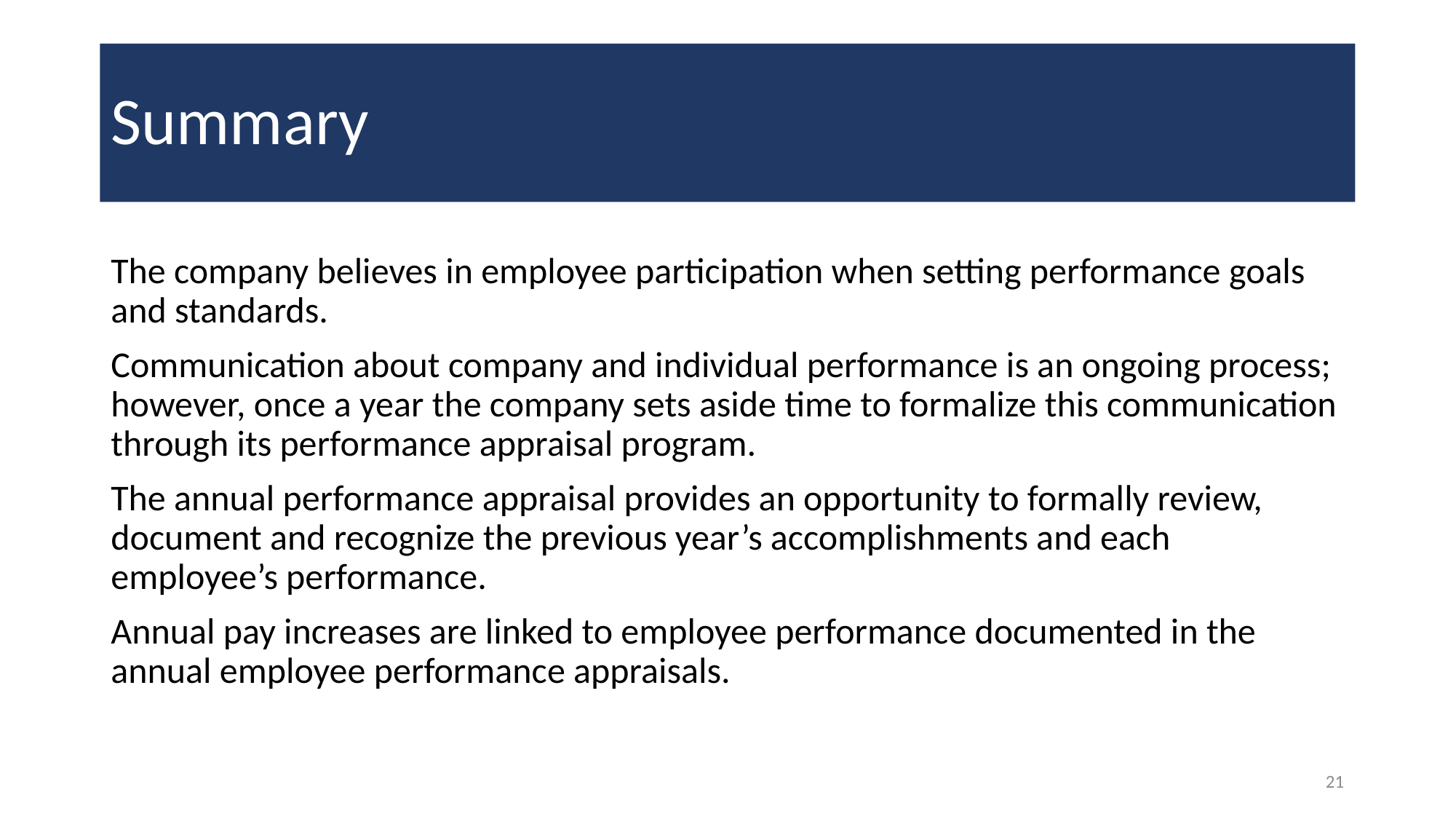

# Summary
The company believes in employee participation when setting performance goals and standards.
Communication about company and individual performance is an ongoing process; however, once a year the company sets aside time to formalize this communication through its performance appraisal program.
The annual performance appraisal provides an opportunity to formally review, document and recognize the previous year’s accomplishments and each employee’s performance.
Annual pay increases are linked to employee performance documented in the annual employee performance appraisals.

21